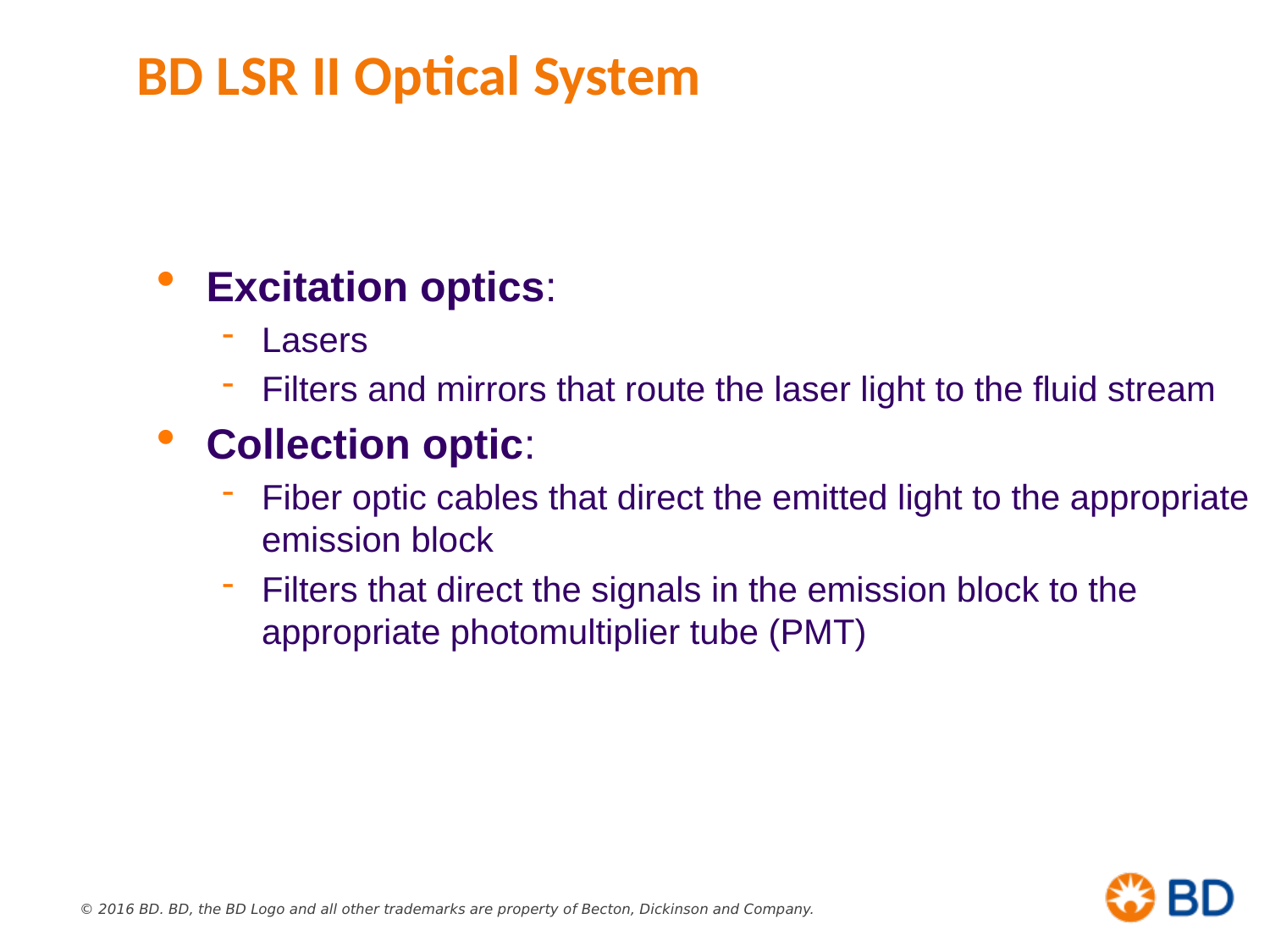

# BD LSR II Optical System
Excitation optics:
Lasers
Filters and mirrors that route the laser light to the fluid stream
Collection optic:
Fiber optic cables that direct the emitted light to the appropriate emission block
Filters that direct the signals in the emission block to the appropriate photomultiplier tube (PMT)